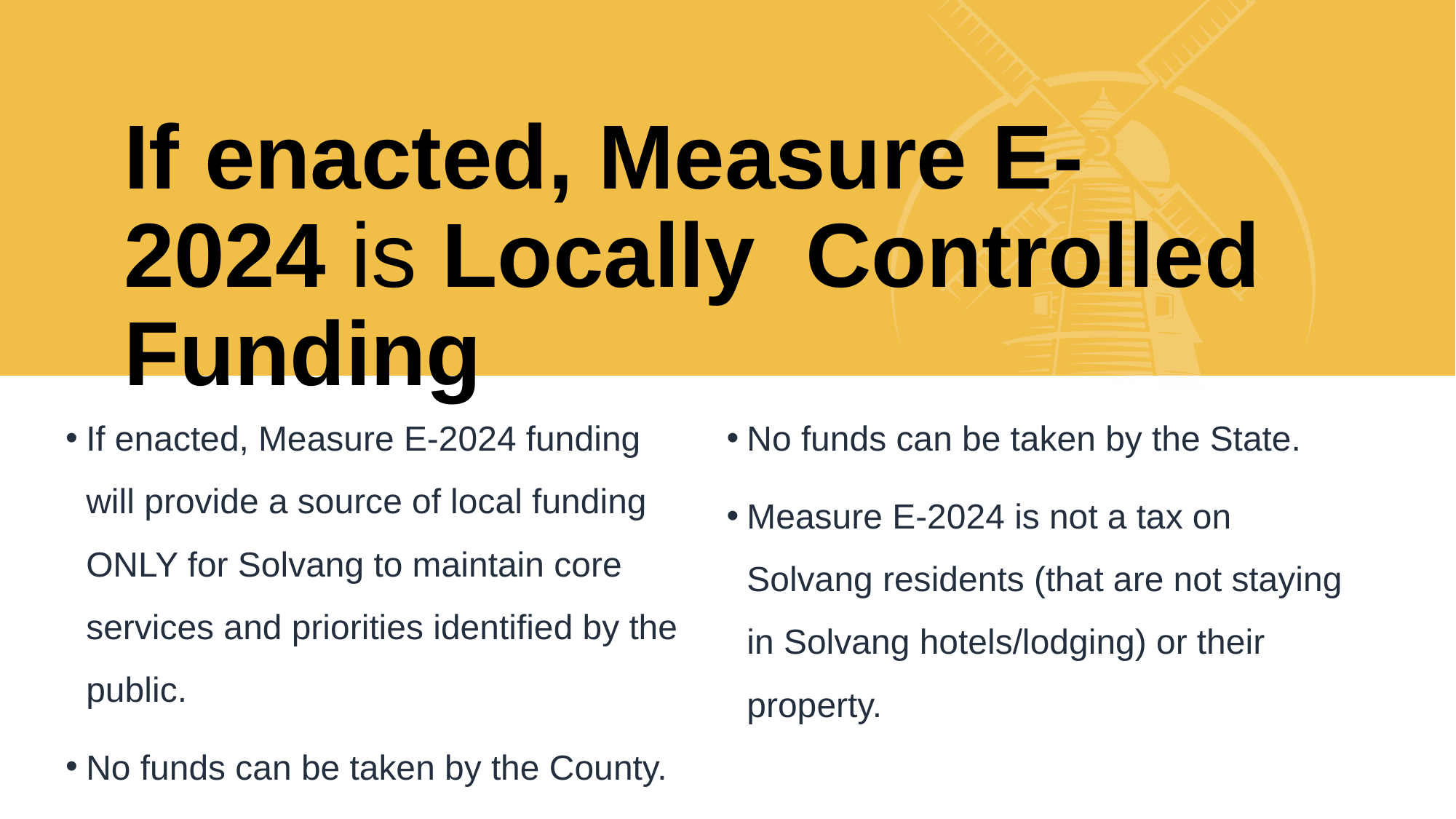

# If enacted, Measure E-2024 is Locally  Controlled Funding
If enacted, Measure E-2024 funding will provide a source of local funding ONLY for Solvang to maintain core services and priorities identified by the public.
No funds can be taken by the County.
No funds can be taken by the State.
Measure E-2024 is not a tax on Solvang residents (that are not staying in Solvang hotels/lodging) or their property.